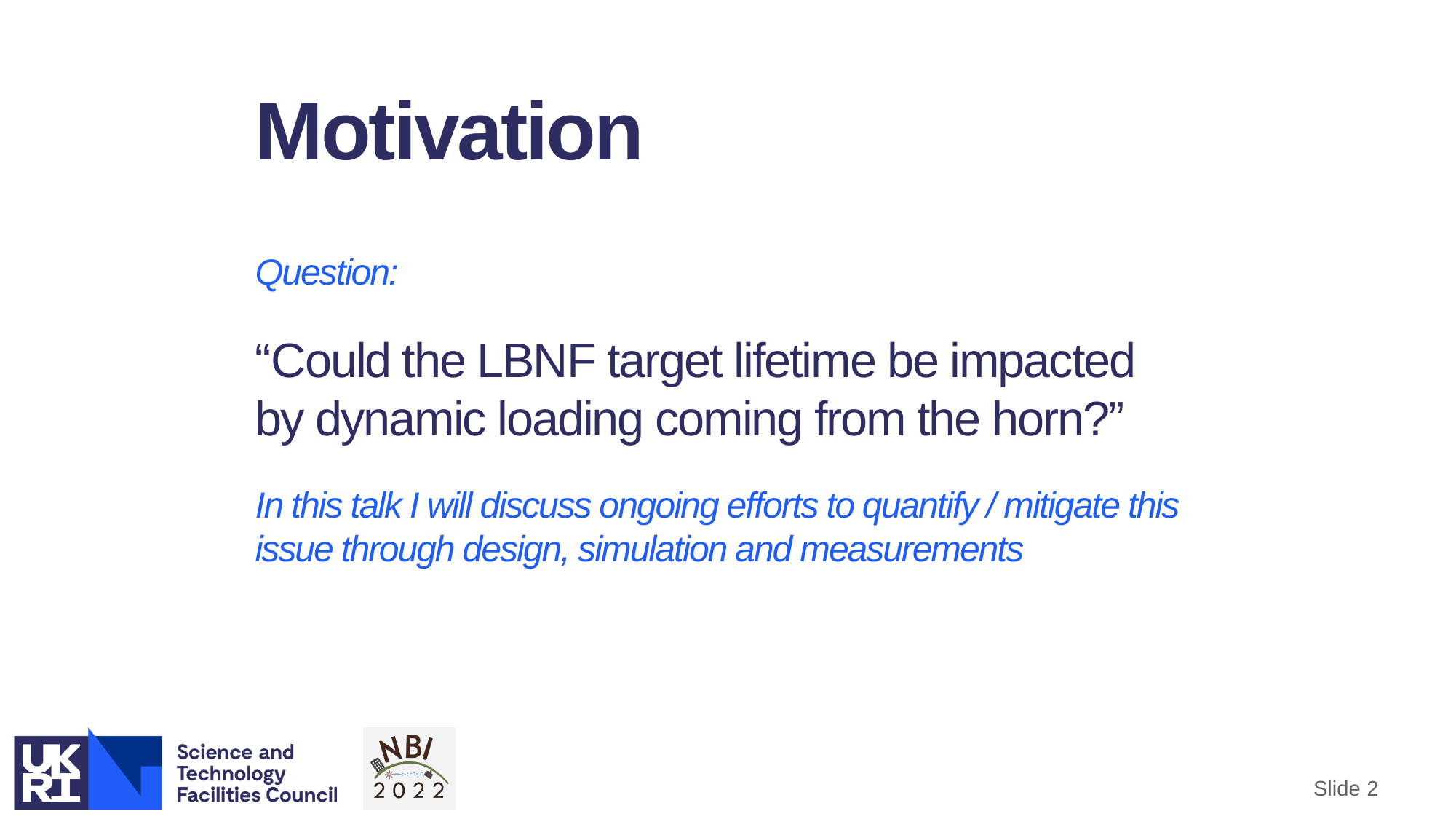

Motivation
Question:
“Could the LBNF target lifetime be impacted by dynamic loading coming from the horn?”
In this talk I will discuss ongoing efforts to quantify / mitigate this issue through design, simulation and measurements
Slide 2